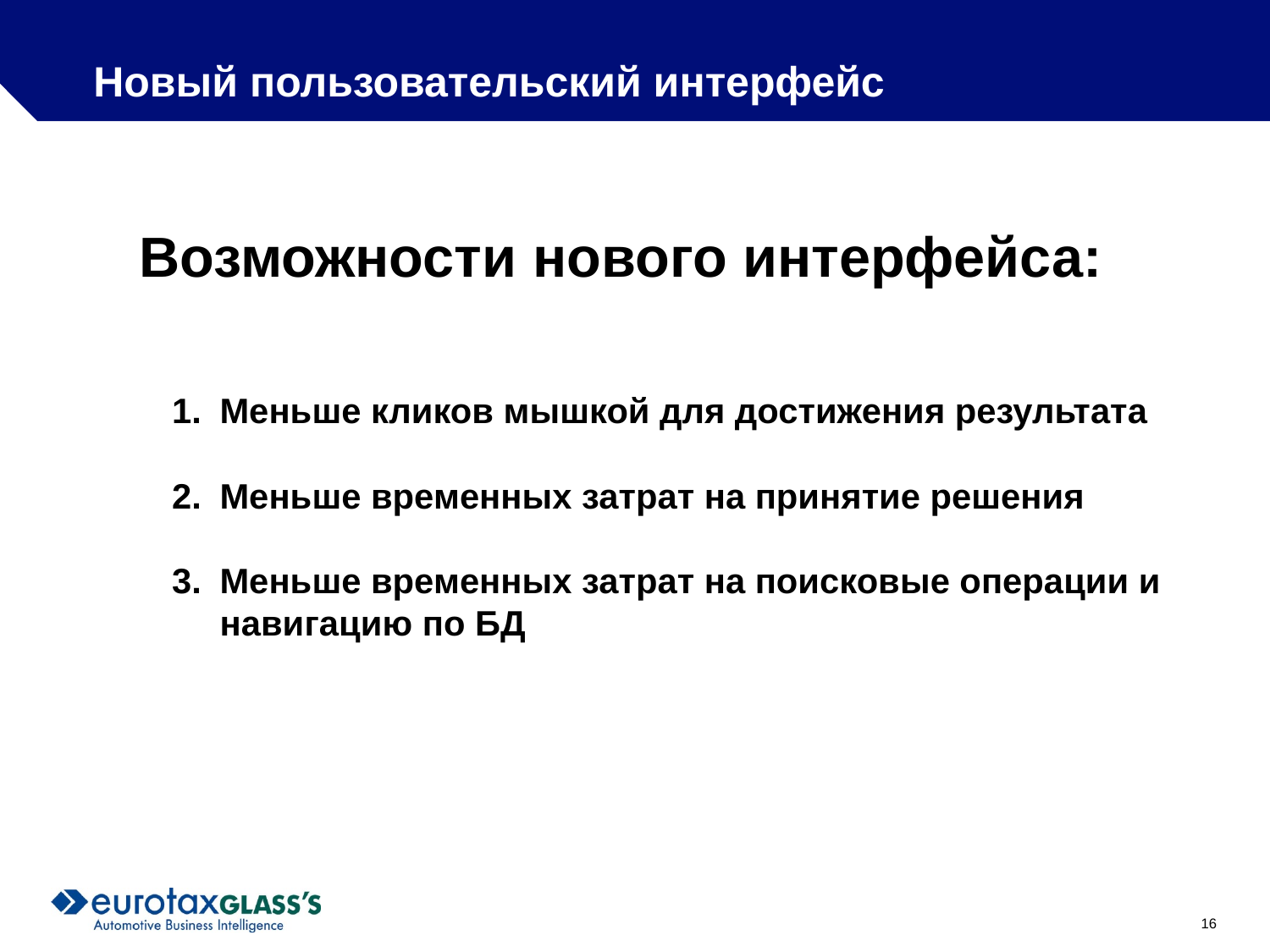

# Новый пользовательский интерфейс
Возможности нового интерфейса:
Меньше кликов мышкой для достижения результата

Меньше временных затрат на принятие решения

Меньше временных затрат на поисковые операции и
	навигацию по БД

	16